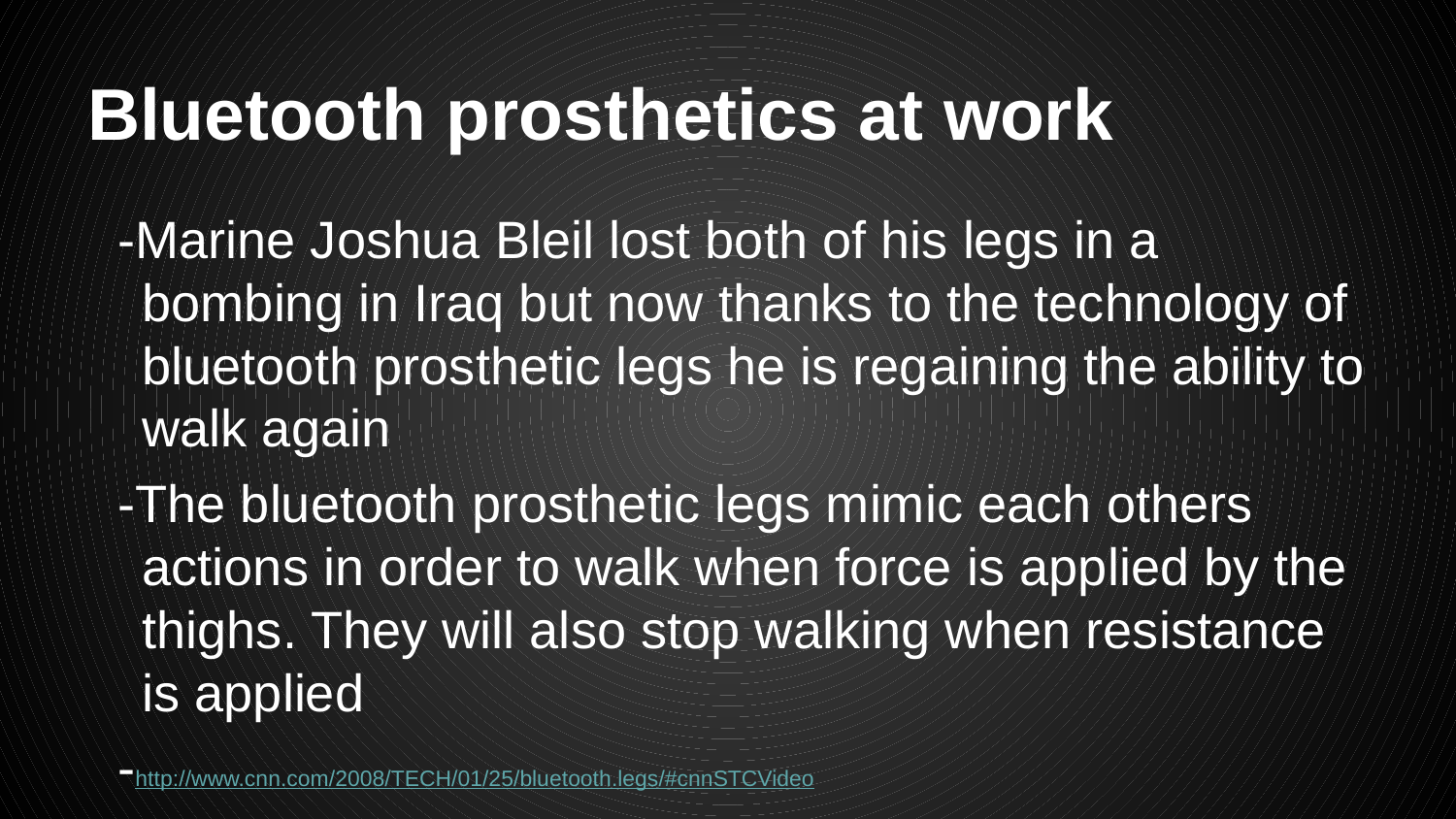

# Bluetooth prosthetics at work
-Marine Joshua Bleil lost both of his legs in a bombing in Iraq but now thanks to the technology of bluetooth prosthetic legs he is regaining the ability to walk again
-The bluetooth prosthetic legs mimic each others actions in order to walk when force is applied by the thighs. They will also stop walking when resistance is applied
-http://www.cnn.com/2008/TECH/01/25/bluetooth.legs/#cnnSTCVideo